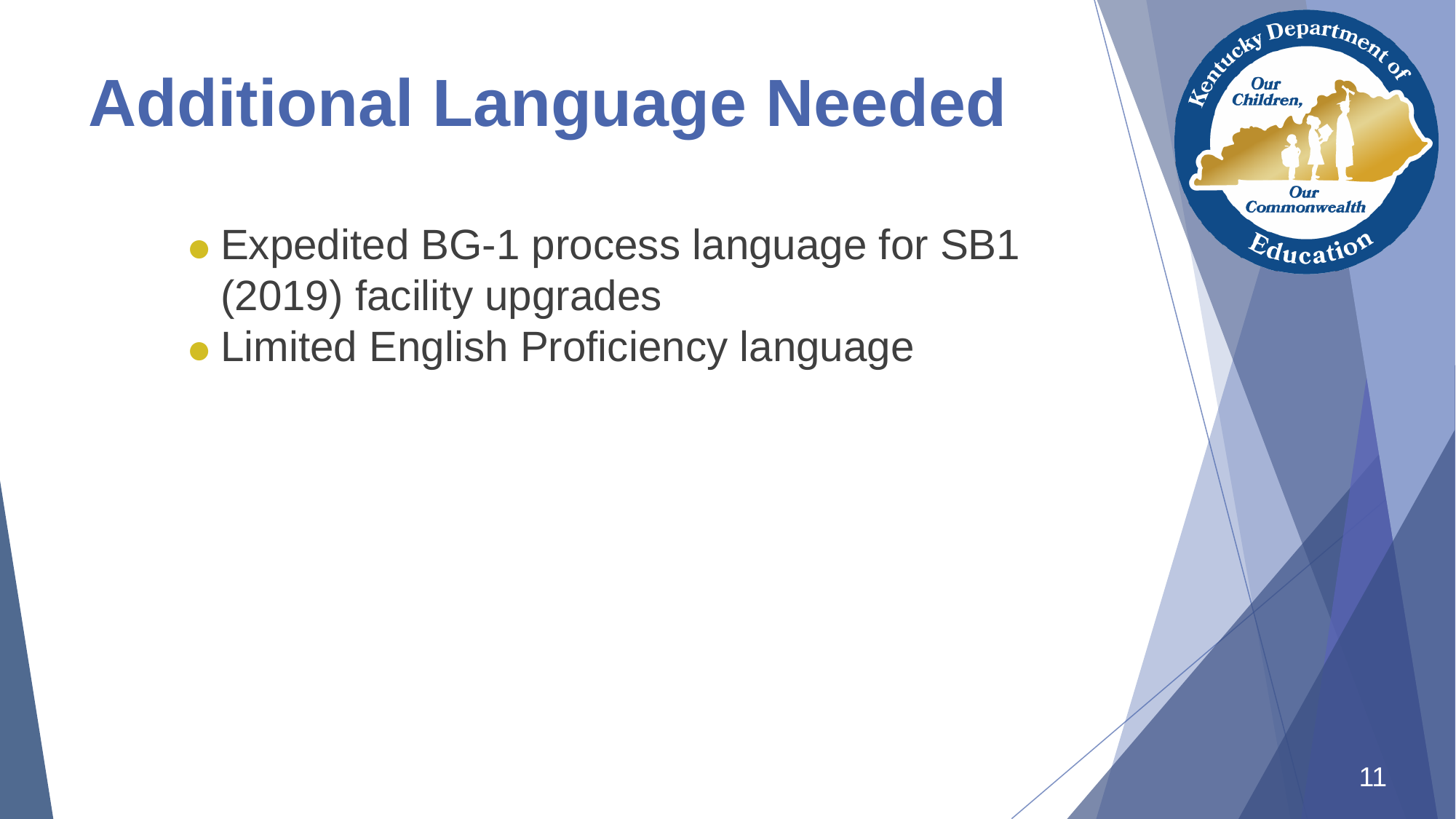

# Additional Language Needed
Expedited BG-1 process language for SB1 (2019) facility upgrades
Limited English Proficiency language

11